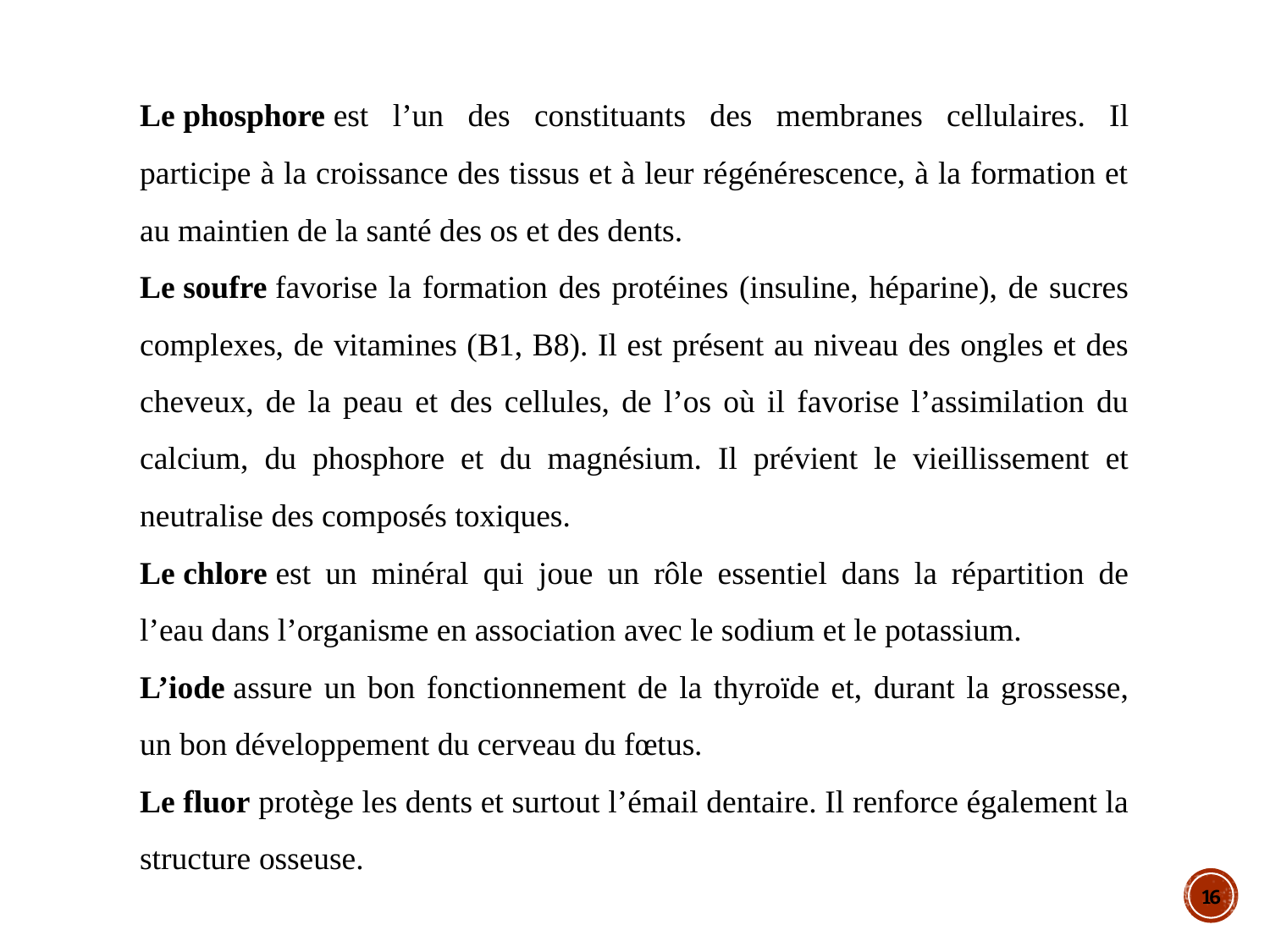

Le phosphore est l’un des constituants des membranes cellulaires. Il participe à la croissance des tissus et à leur régénérescence, à la formation et au maintien de la santé des os et des dents.
Le soufre favorise la formation des protéines (insuline, héparine), de sucres complexes, de vitamines (B1, B8). Il est présent au niveau des ongles et des cheveux, de la peau et des cellules, de l’os où il favorise l’assimilation du calcium, du phosphore et du magnésium. Il prévient le vieillissement et neutralise des composés toxiques.
Le chlore est un minéral qui joue un rôle essentiel dans la répartition de l’eau dans l’organisme en association avec le sodium et le potassium.
L’iode assure un bon fonctionnement de la thyroïde et, durant la grossesse, un bon développement du cerveau du fœtus.
Le fluor protège les dents et surtout l’émail dentaire. Il renforce également la structure osseuse.
16